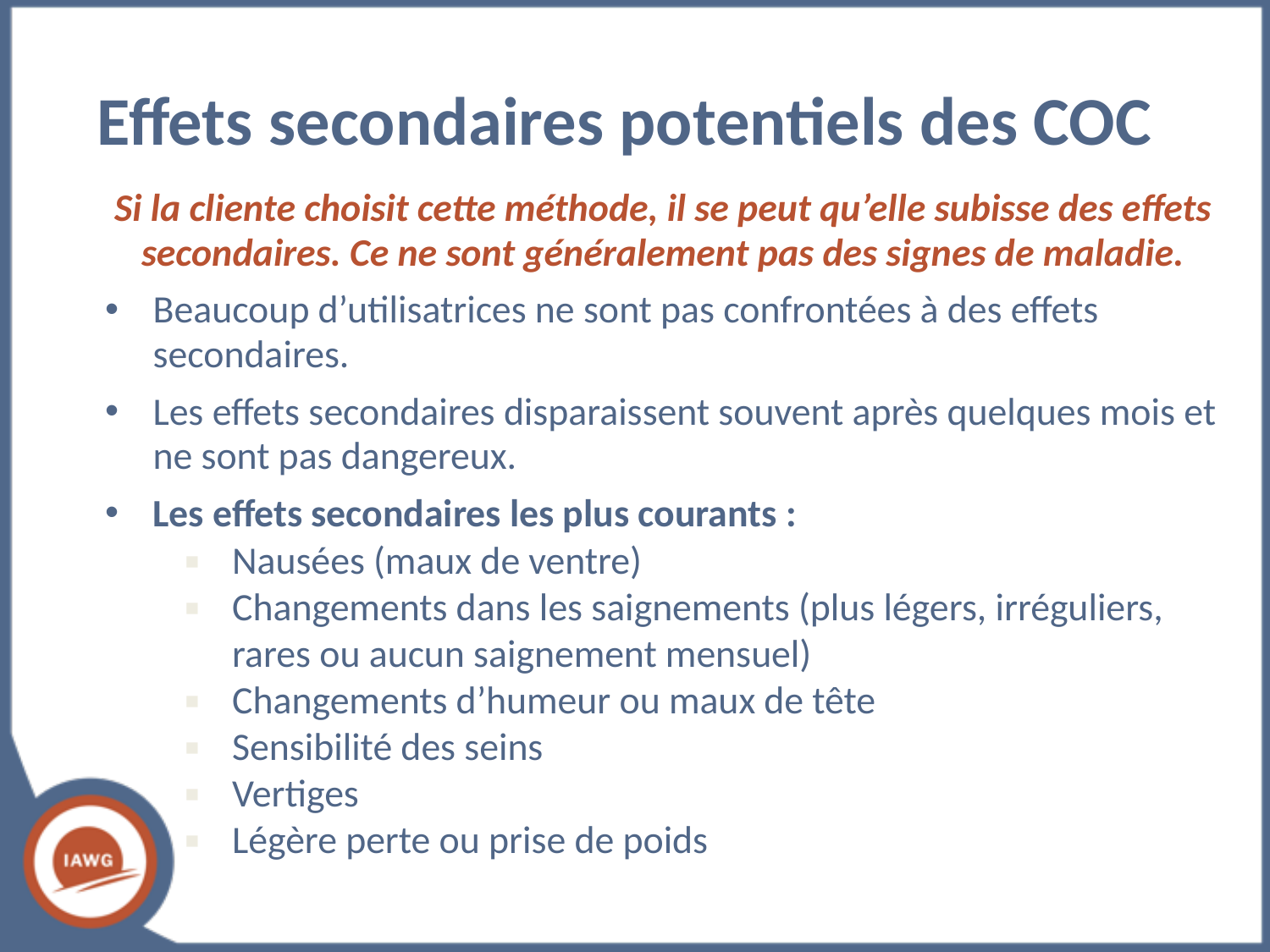

Effets secondaires potentiels des COC
Si la cliente choisit cette méthode, il se peut qu’elle subisse des effets secondaires. Ce ne sont généralement pas des signes de maladie.
Beaucoup d’utilisatrices ne sont pas confrontées à des effets secondaires.
Les effets secondaires disparaissent souvent après quelques mois et ne sont pas dangereux.
Les effets secondaires les plus courants :
Nausées (maux de ventre)
Changements dans les saignements (plus légers, irréguliers, rares ou aucun saignement mensuel)
Changements d’humeur ou maux de tête
Sensibilité des seins
Vertiges
Légère perte ou prise de poids